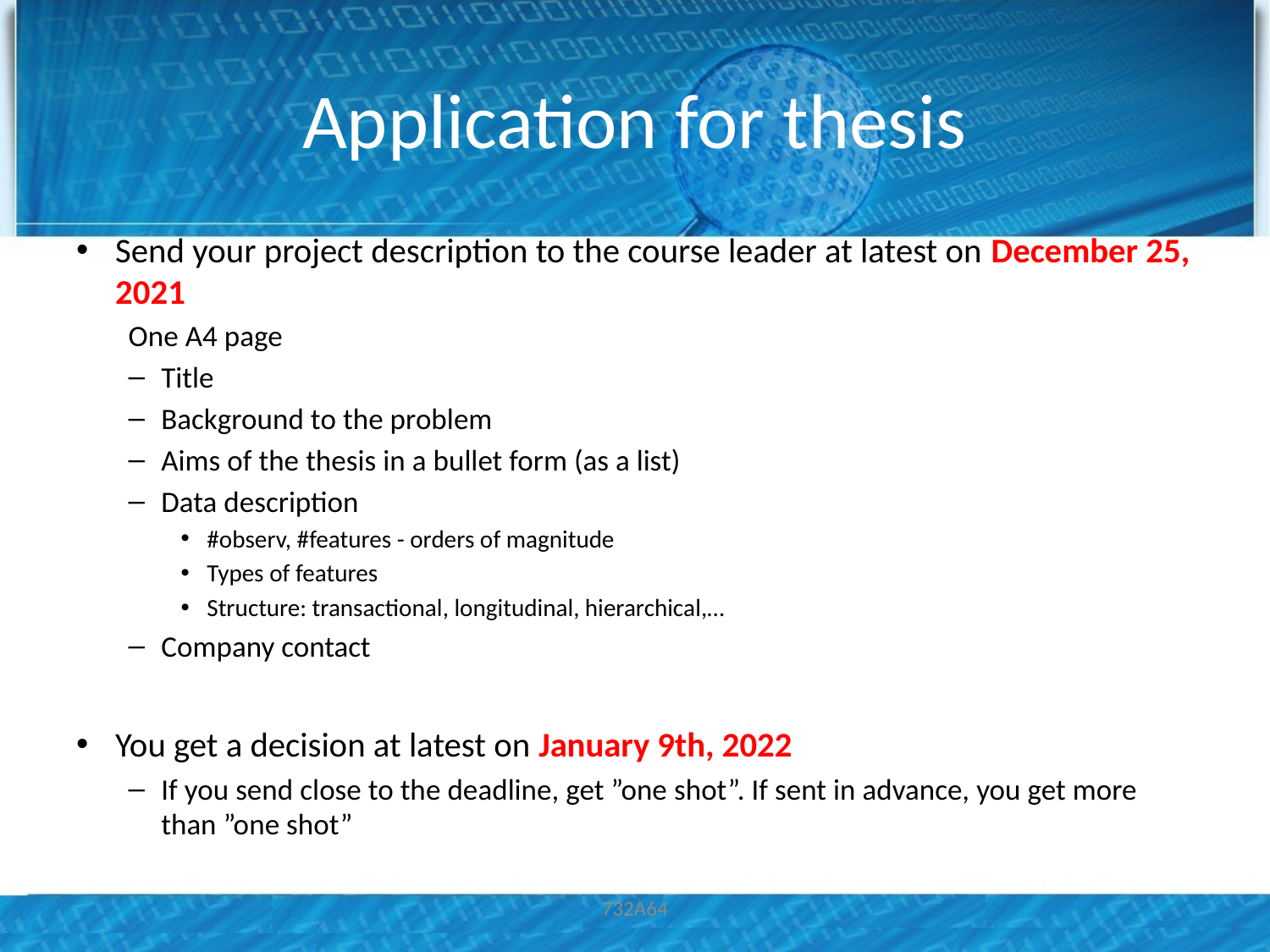

# Application for thesis
Send your project description to the course leader at latest on December 25, 2021
One A4 page
Title
Background to the problem
Aims of the thesis in a bullet form (as a list)
Data description
#observ, #features - orders of magnitude
Types of features
Structure: transactional, longitudinal, hierarchical,…
Company contact

You get a decision at latest on January 9th, 2022
If you send close to the deadline, get ”one shot”. If sent in advance, you get more than ”one shot”

732A64